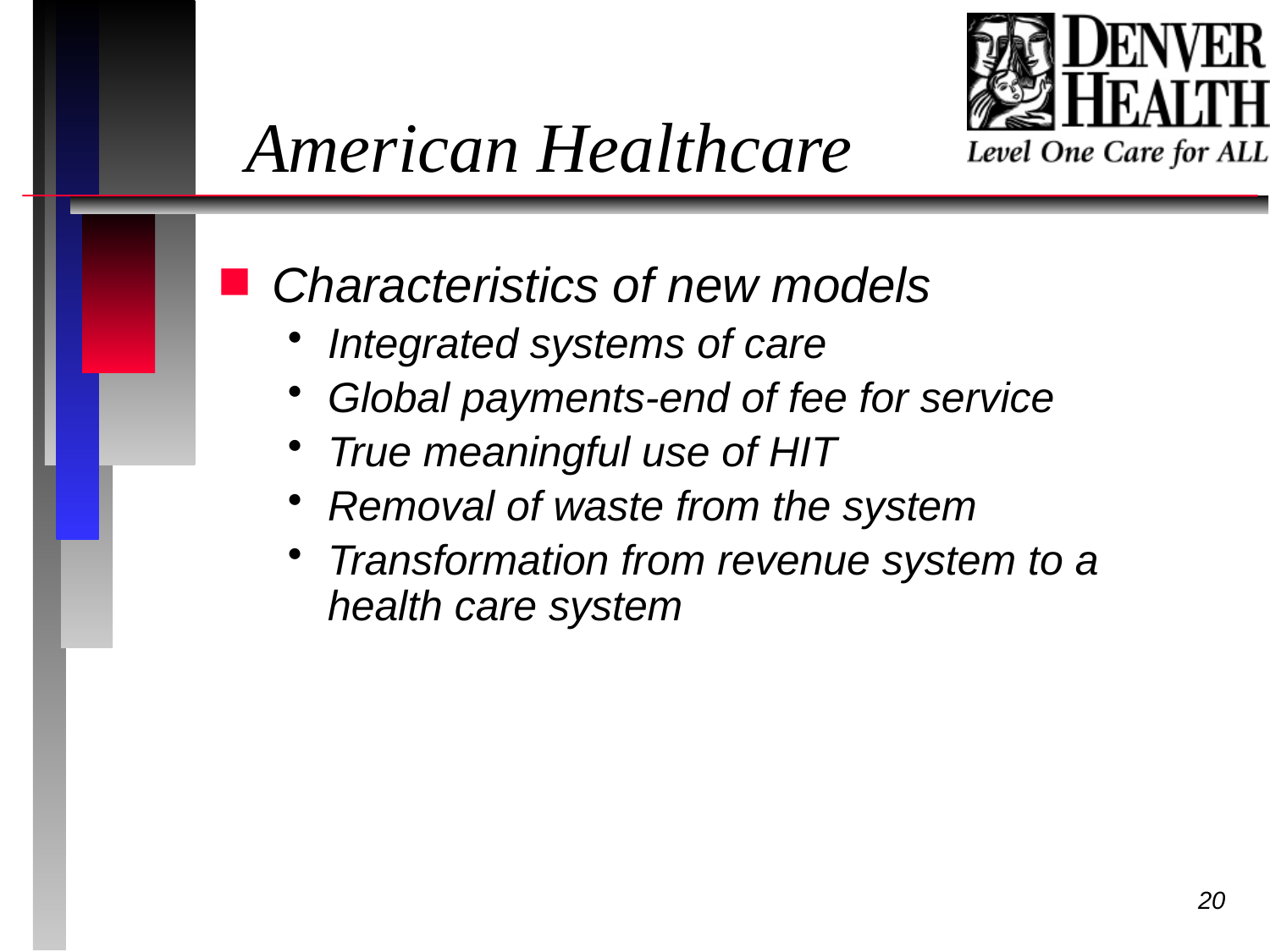

# American Healthcare
Characteristics of new models
Integrated systems of care
Global payments-end of fee for service
True meaningful use of HIT
Removal of waste from the system
Transformation from revenue system to a health care system

20